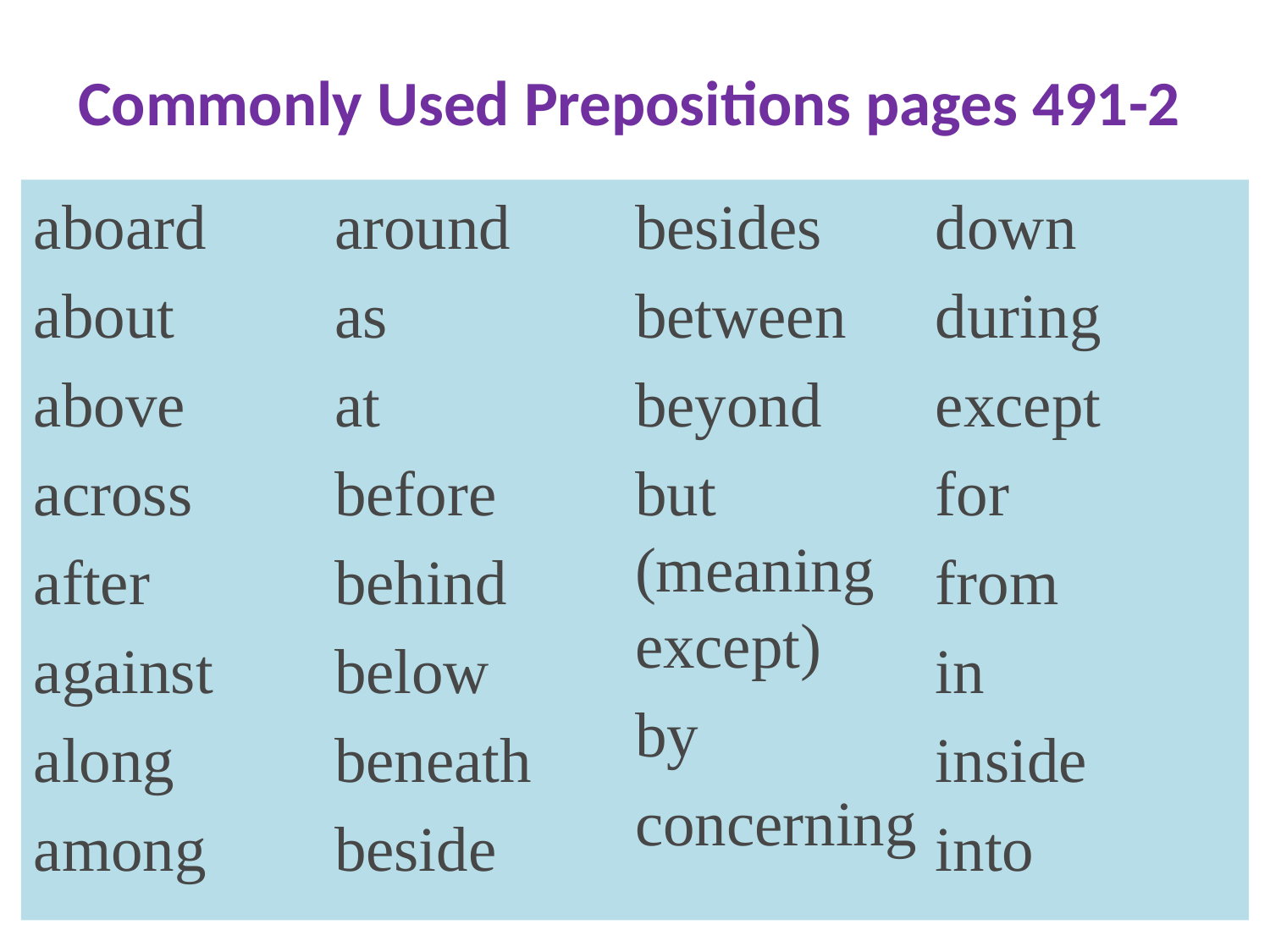

# Commonly Used Prepositions pages 491-2
aboard
about
above
across
after
against
along
among
around
as
at
before
behind
below
beneath
beside
besides
between
beyond
but (meaning except)
by
concerning
down
during
except
for
from
in
inside
into